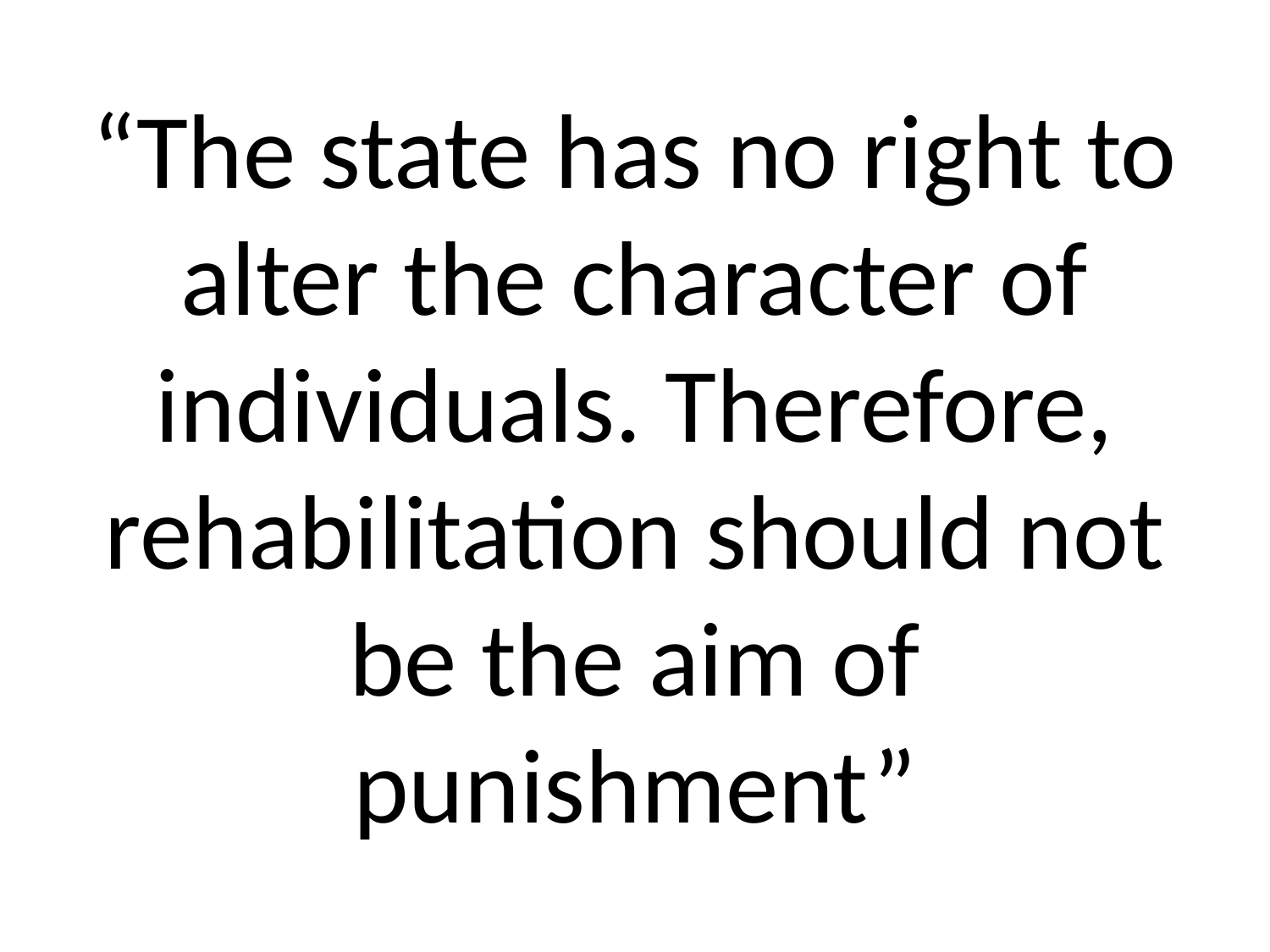

“The state has no right to alter the character of individuals. Therefore, rehabilitation should not be the aim of punishment”